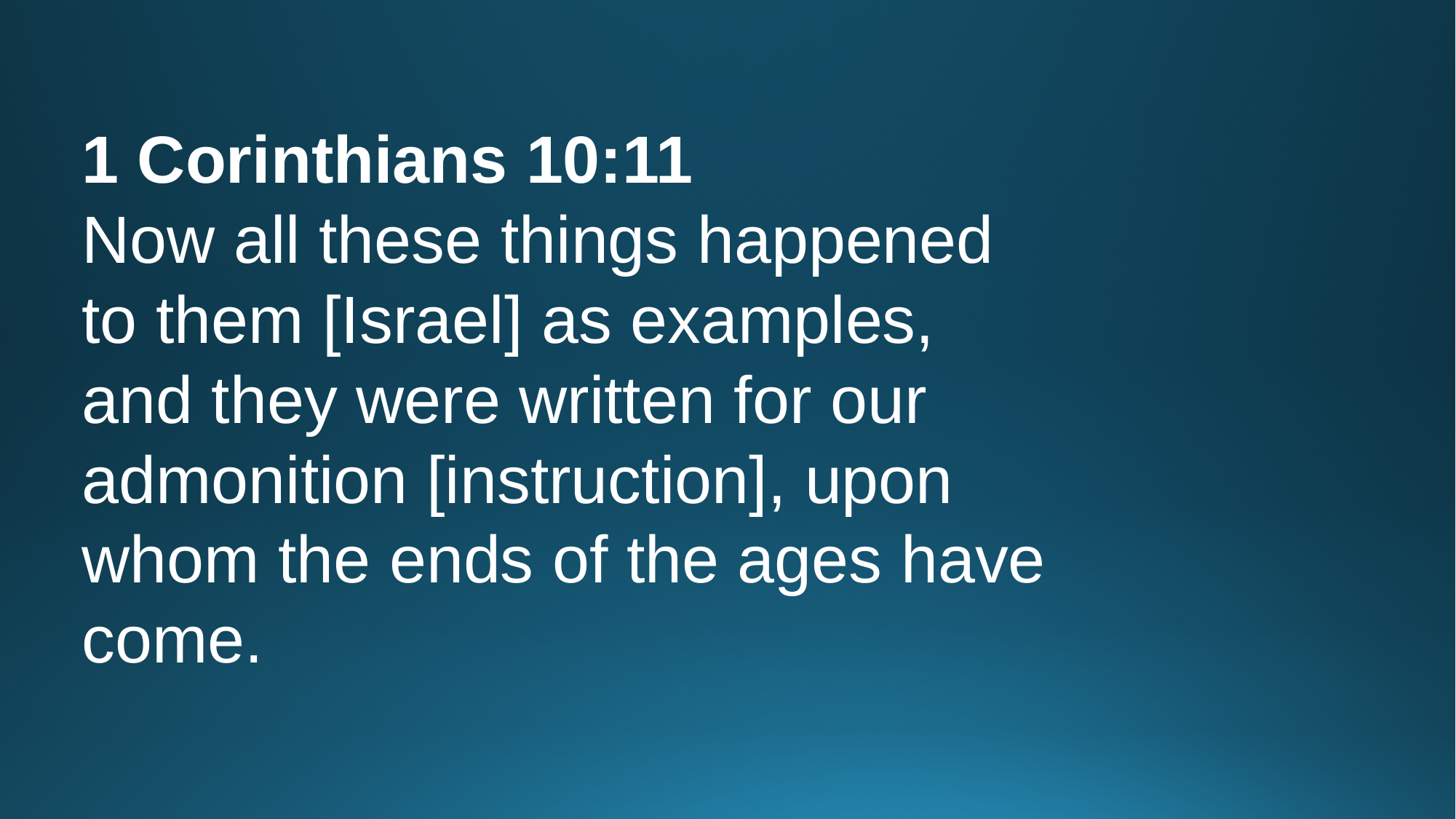

1 Corinthians 10:11
Now all these things happened to them [Israel] as examples, and they were written for our admonition [instruction], upon whom the ends of the ages have come.